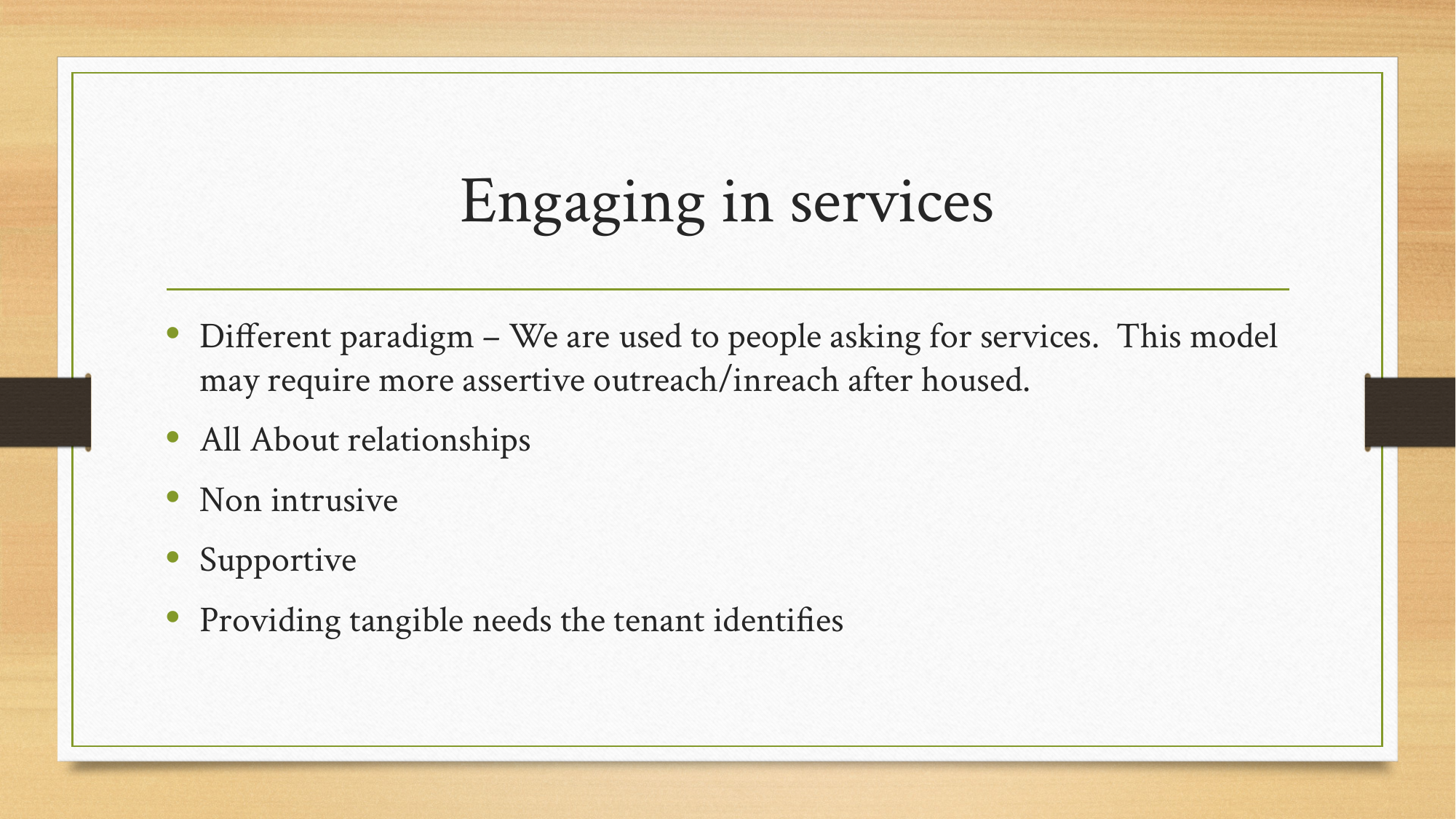

# Engaging in services
Different paradigm – We are used to people asking for services.  This model may require more assertive outreach/inreach after housed.
All About relationships
Non intrusive
Supportive
Providing tangible needs the tenant identifies